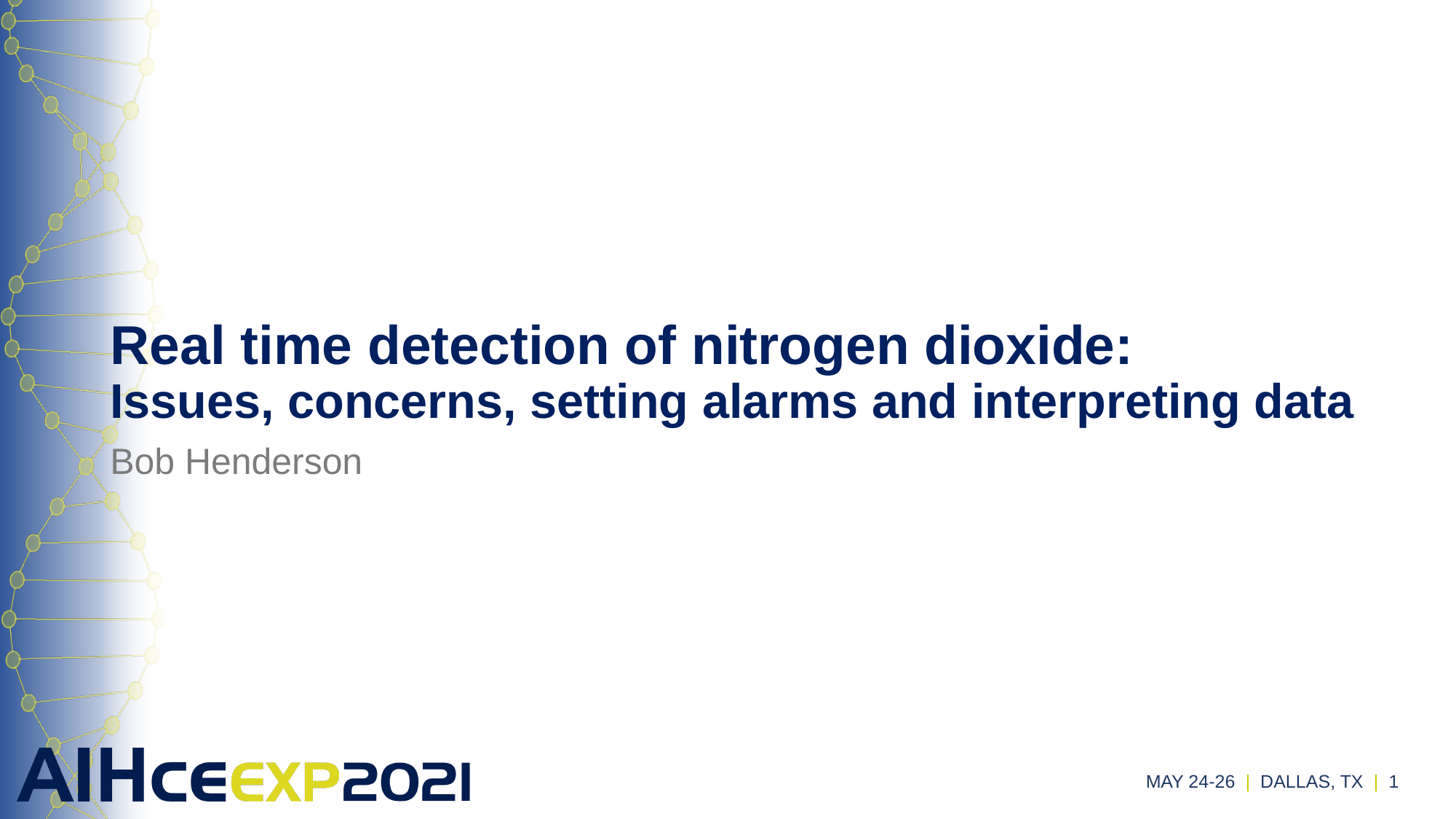

# Real time detection of nitrogen dioxide: Issues, concerns, setting alarms and interpreting data
Bob Henderson
MAY 24-26  |  DALLAS, TX  |  1